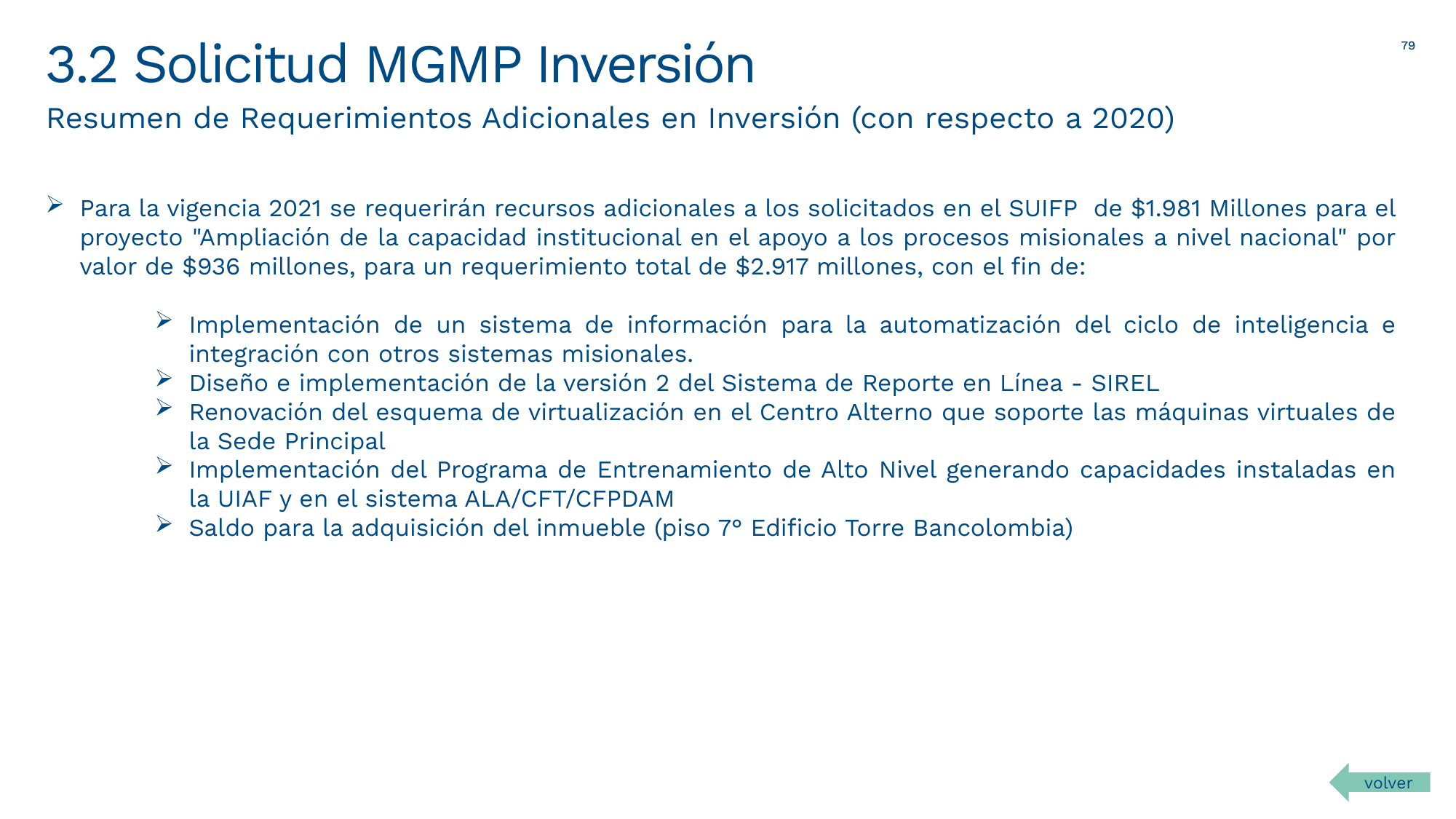

# 3.2 Solicitud MGMP Inversión
Resumen de Requerimientos Adicionales en Inversión (con respecto a 2020)
Para la vigencia 2021 se requerirán recursos adicionales a los solicitados en el SUIFP  de $1.981 Millones para el proyecto "Ampliación de la capacidad institucional en el apoyo a los procesos misionales a nivel nacional" por valor de $936 millones, para un requerimiento total de $2.917 millones, con el fin de:

Implementación de un sistema de información para la automatización del ciclo de inteligencia e integración con otros sistemas misionales.
Diseño e implementación de la versión 2 del Sistema de Reporte en Línea - SIREL
Renovación del esquema de virtualización en el Centro Alterno que soporte las máquinas virtuales de la Sede Principal
Implementación del Programa de Entrenamiento de Alto Nivel generando capacidades instaladas en la UIAF y en el sistema ALA/CFT/CFPDAM
Saldo para la adquisición del inmueble (piso 7° Edificio Torre Bancolombia)

volver